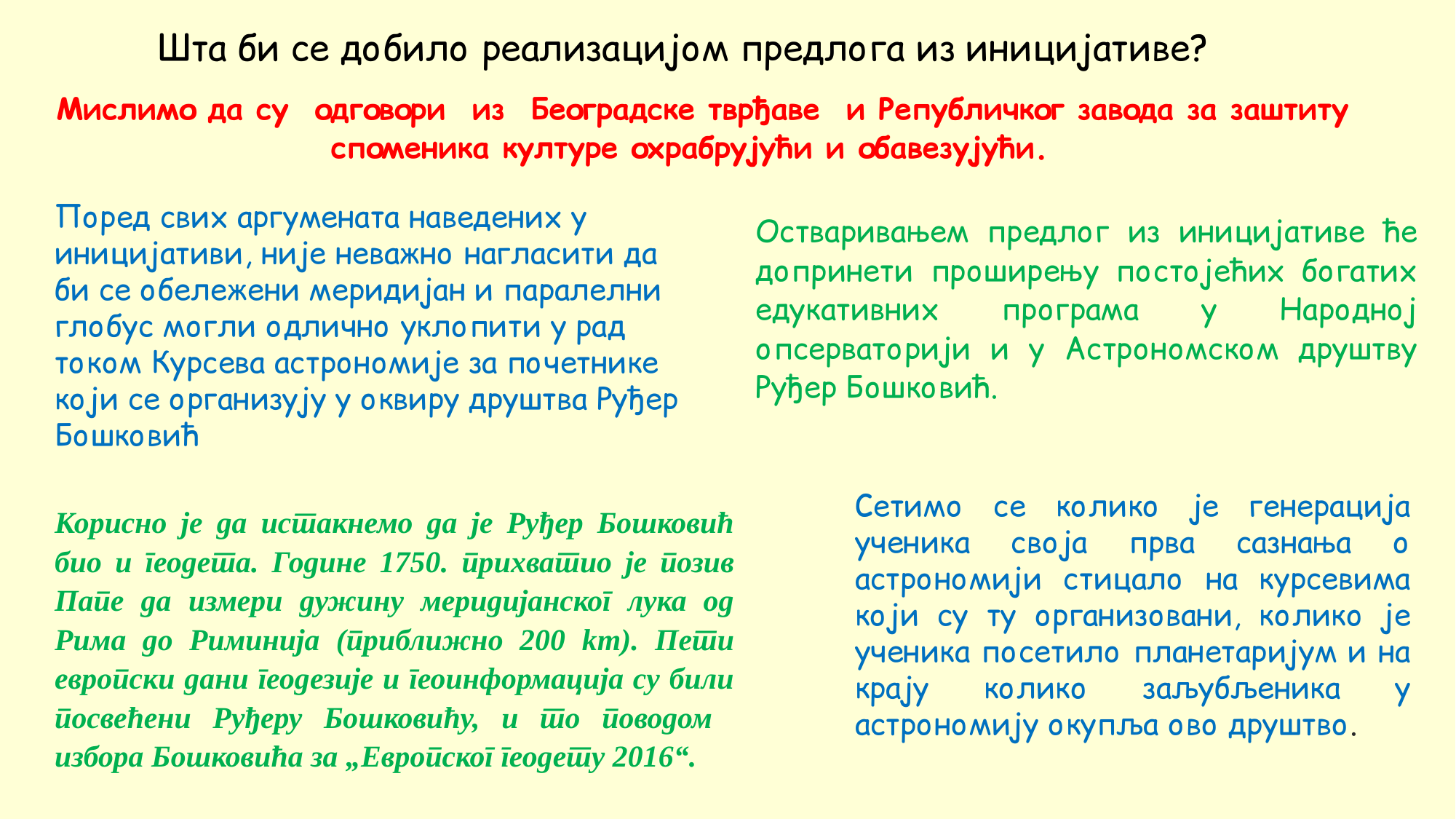

Шта би се добило реализацијом предлога из иницијативе?
Мислимо да су  одговори  из  Београдске тврђаве  и Републичког завода за заштиту споменика културе охрабрујући и обавезујући.
Поред свих аргумената наведених у иницијативи, није неважно нагласити да би се обележени меридијан и паралелни глобус могли одлично уклопити у рад током Курсева астрономије за почетнике који се организују у оквиру друштва Руђер Бошковић
Остваривањем предлог из иницијативе ће допринети проширењу постојећих богатих едукативних програма у Народној опсерваторији и у Астрономском друштву Руђер Бошковић.
Сетимо се колико је генерација ученика своја прва сазнања о астрономији стицало на курсевима који су ту организовани, колико је ученика посетило планетаријум и на крају колико заљубљеника у астрономију окупља ово друштво.
Корисно је да истакнемо да је Руђер Бошковић био и геодета. Године 1750. прихватио је позив Папе да измери дужину меридијанског лука од Рима до Риминија (приближно 200 km). Пети европски дани геодезије и геоинформација су били посвећени Руђеру Бошковићу, и то поводом  избора Бошковића за „Европског геодету 2016“.